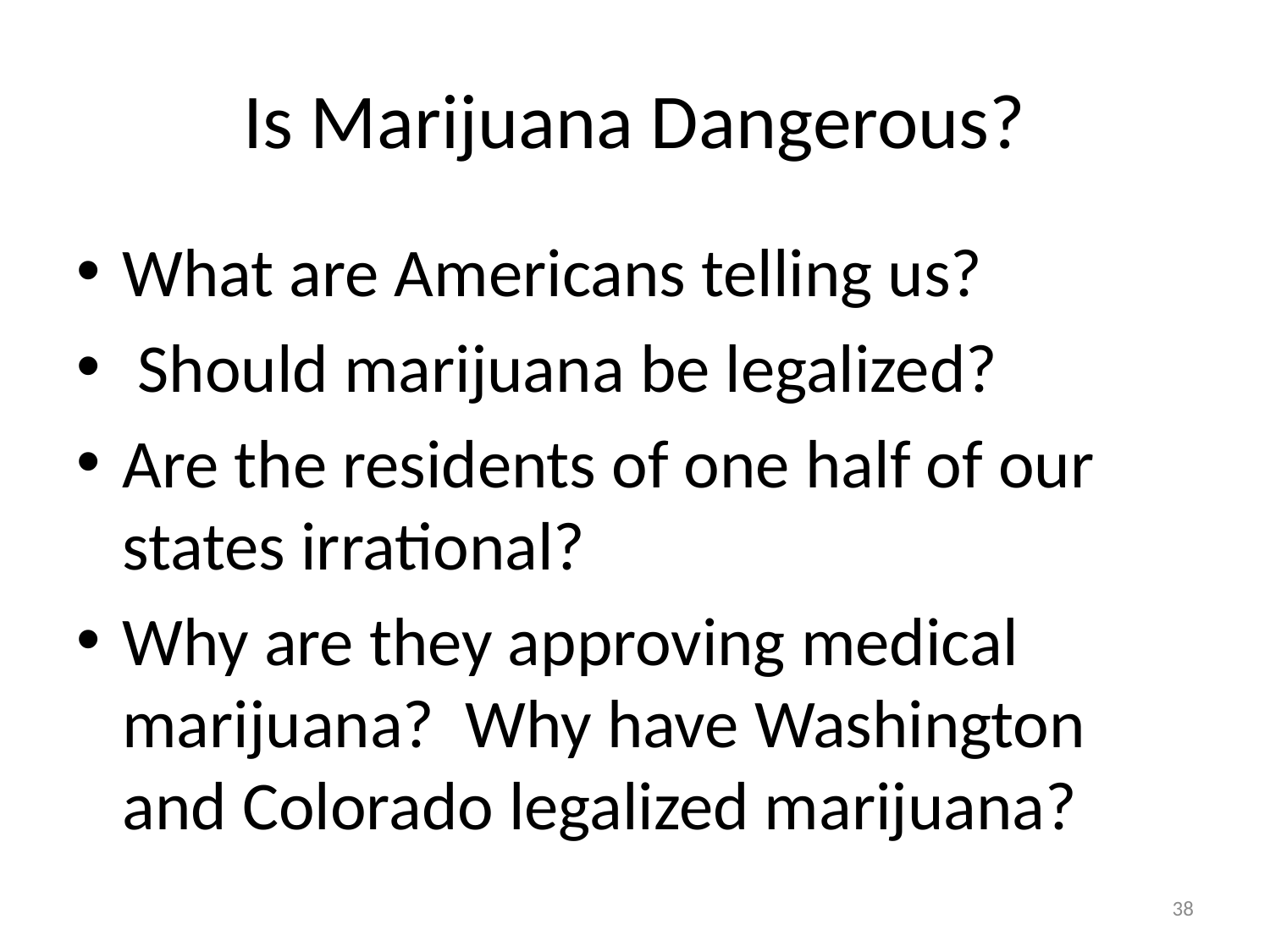

# Is Marijuana Dangerous?
What are Americans telling us?
 Should marijuana be legalized?
Are the residents of one half of our states irrational?
Why are they approving medical marijuana?  Why have Washington and Colorado legalized marijuana?

38